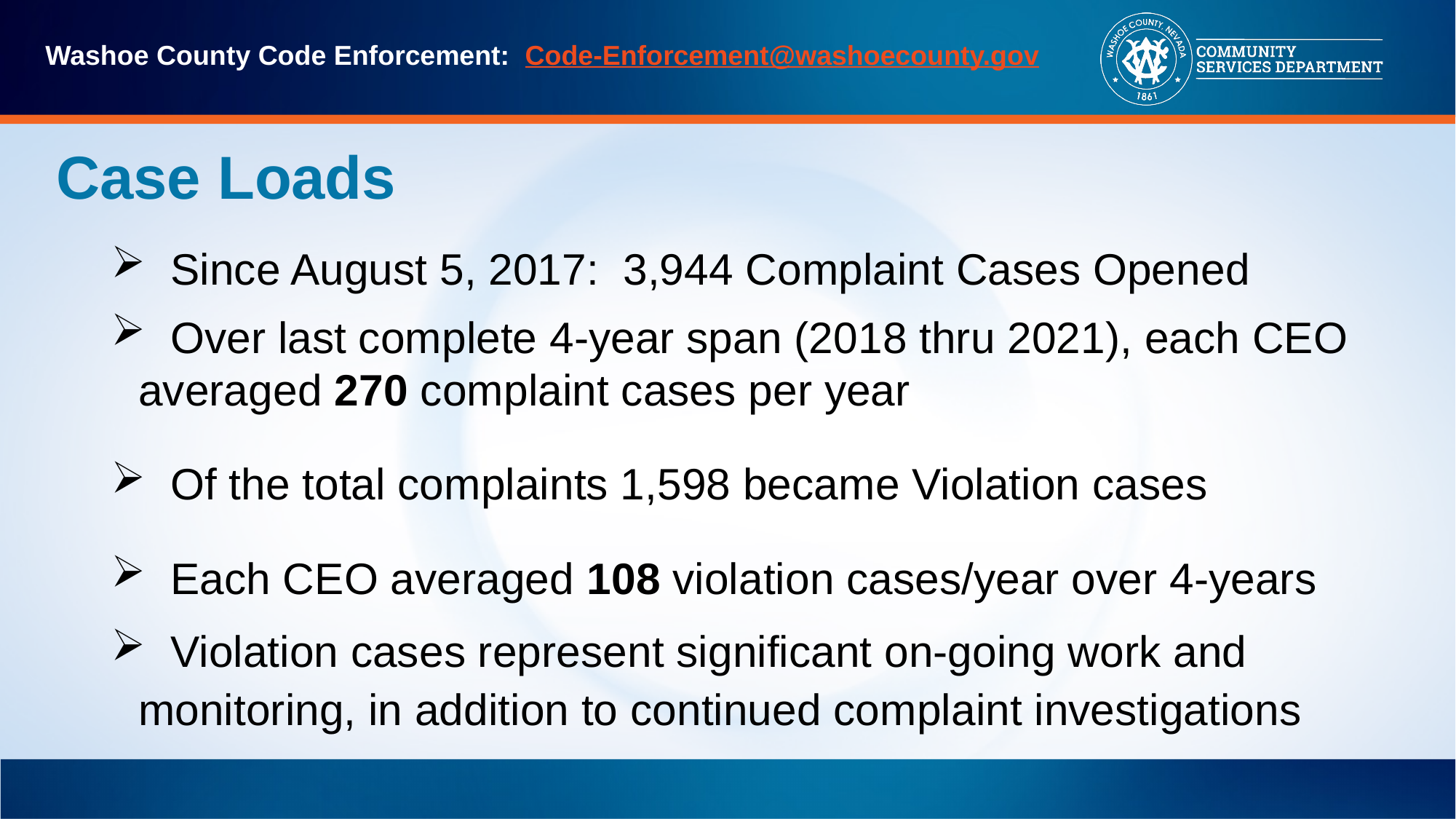

Washoe County Code Enforcement:  Code-Enforcement@washoecounty.gov
# Case Loads
  Since August 5, 2017:  3,944 Complaint Cases Opened
  Over last complete 4-year span (2018 thru 2021), each CEO averaged 270 complaint cases per year
  Of the total complaints 1,598 became Violation cases
  Each CEO averaged 108 violation cases/year over 4-years
  Violation cases represent significant on-going work and monitoring, in addition to continued complaint investigations